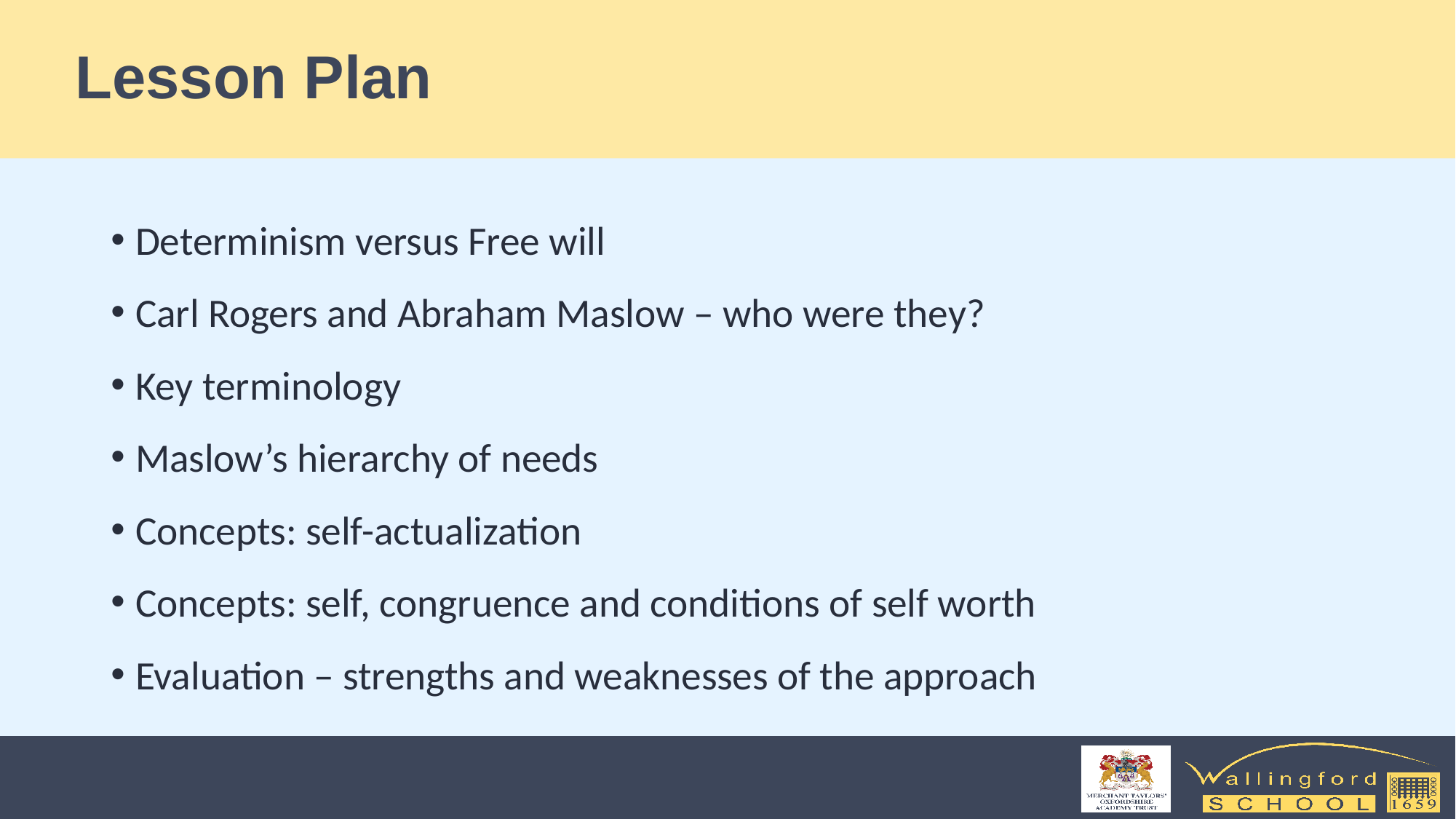

# Lesson Plan
Determinism versus Free will
Carl Rogers and Abraham Maslow – who were they?
Key terminology
Maslow’s hierarchy of needs
Concepts: self-actualization
Concepts: self, congruence and conditions of self worth
Evaluation – strengths and weaknesses of the approach